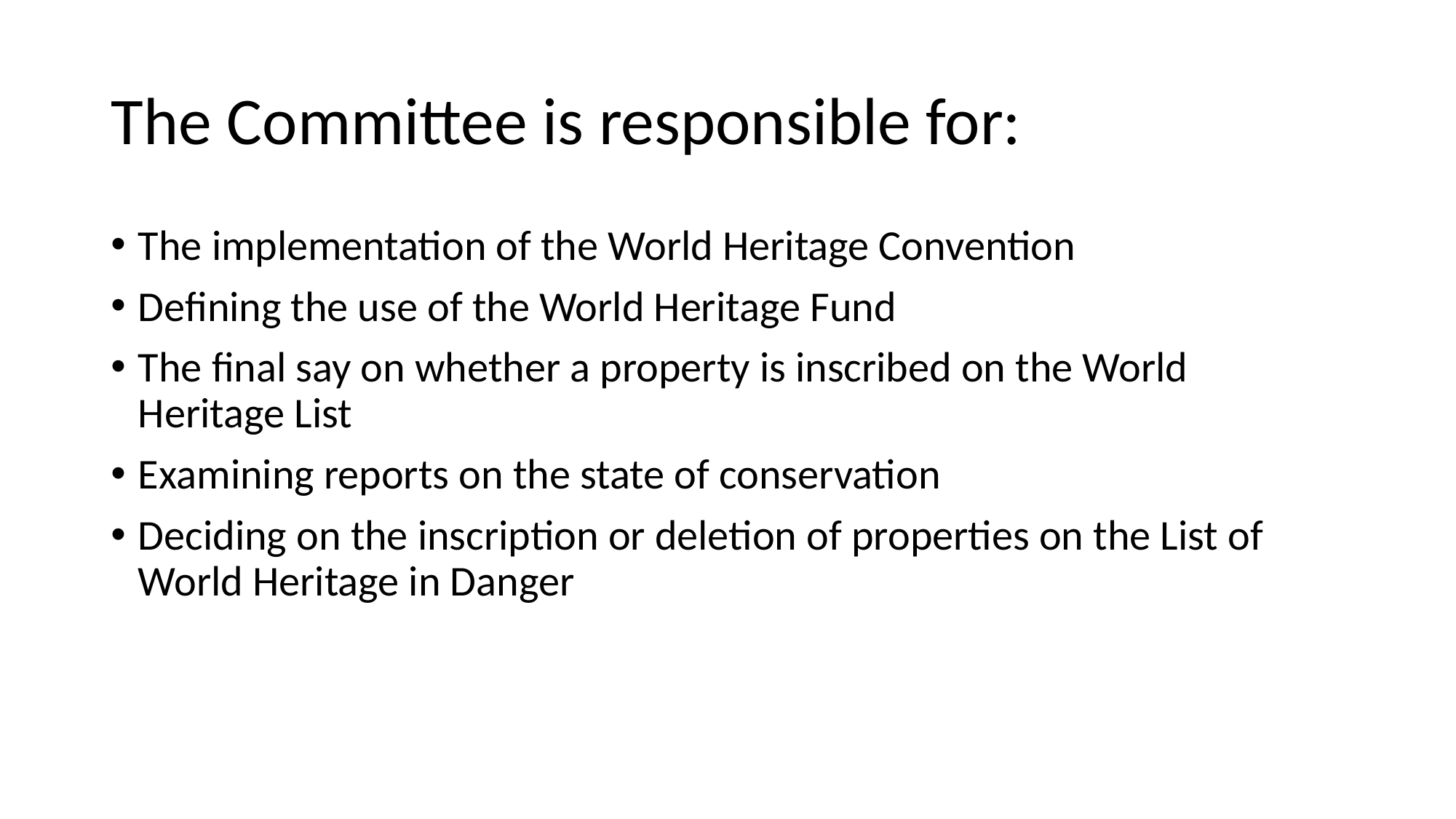

# The Committee is responsible for:
The implementation of the World Heritage Convention
Defining the use of the World Heritage Fund
The final say on whether a property is inscribed on the World Heritage List
Examining reports on the state of conservation
Deciding on the inscription or deletion of properties on the List of World Heritage in Danger